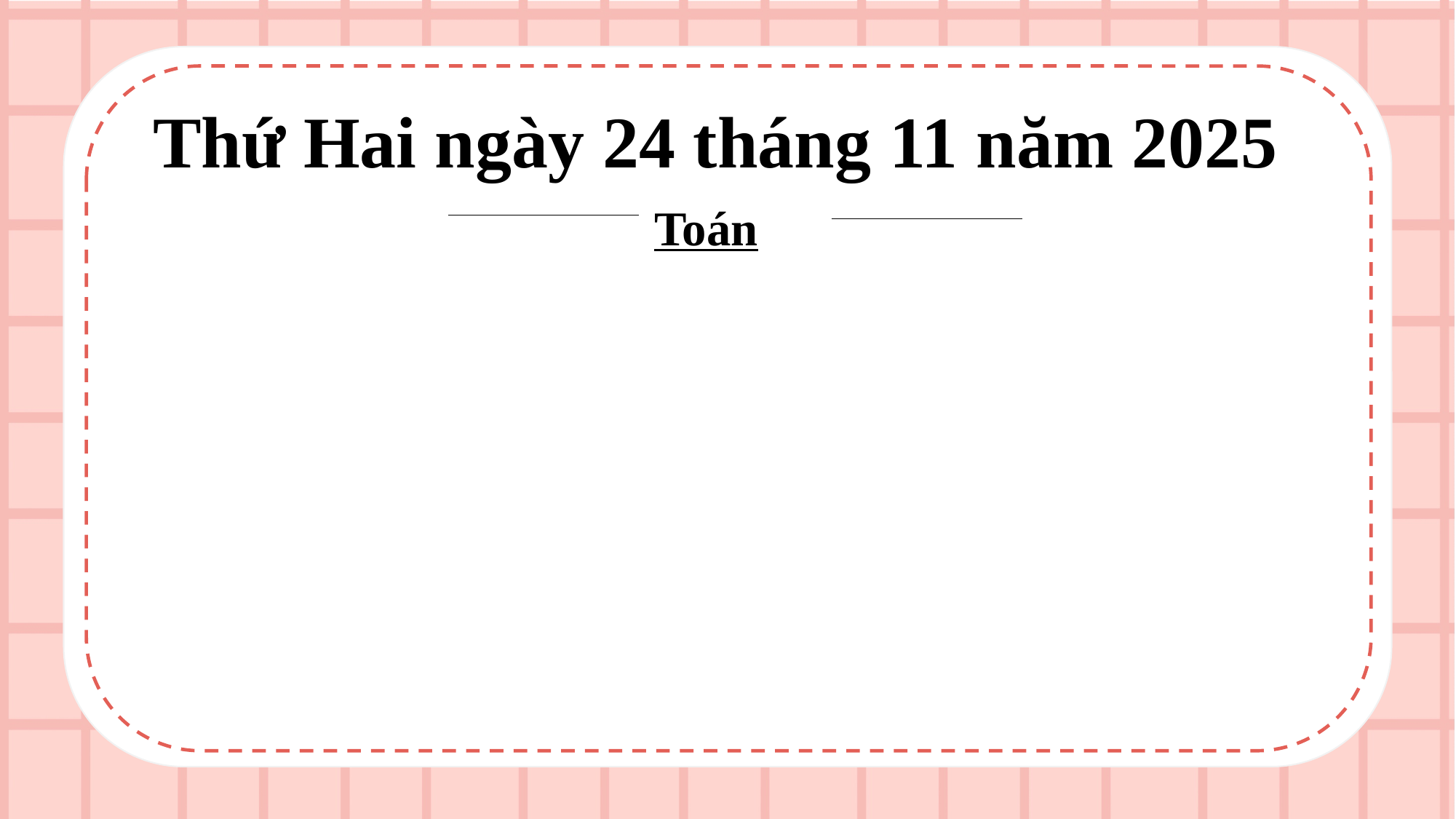

# Thứ Hai ngày 24 tháng 11 năm 2025 Toán